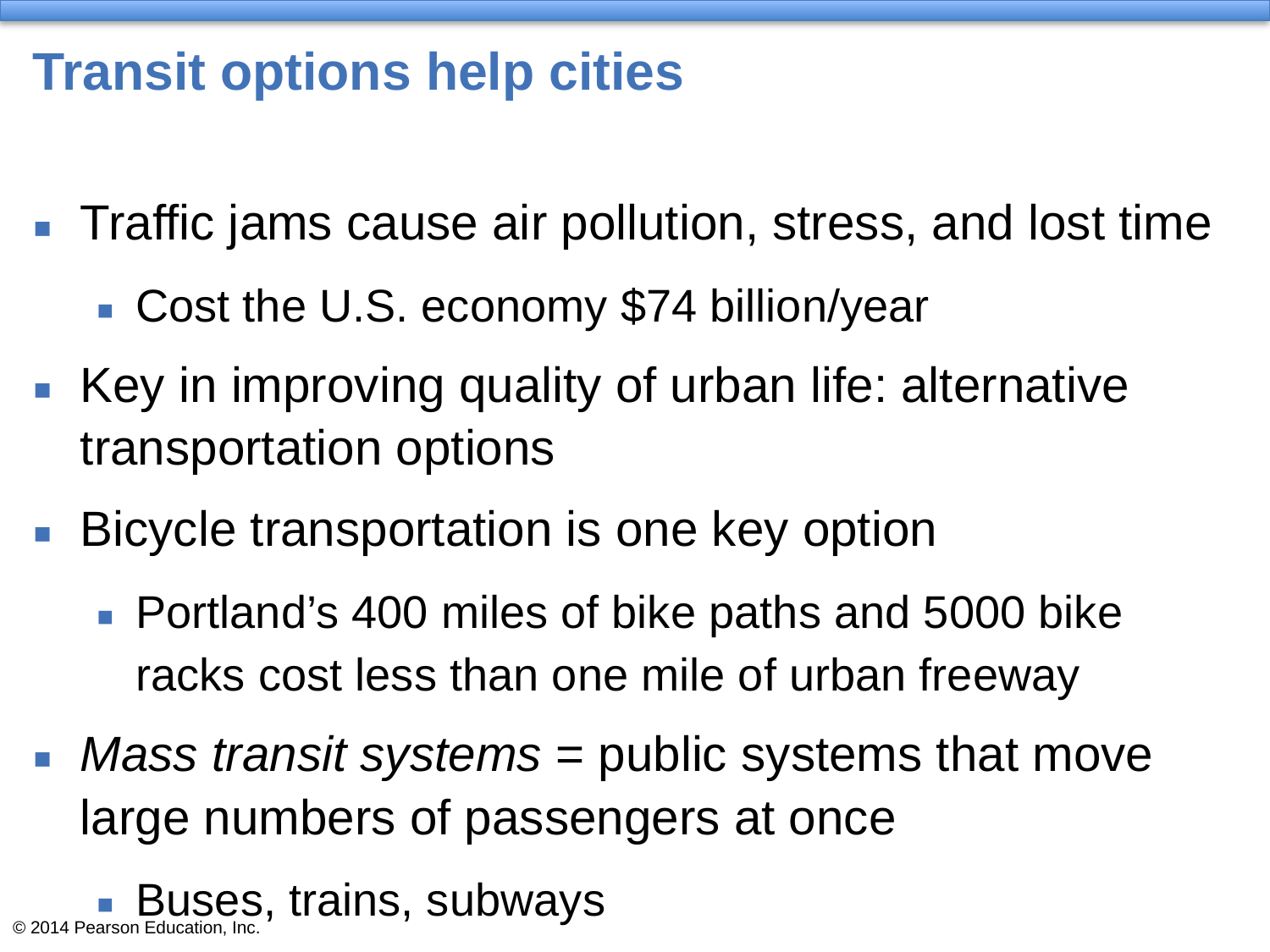

# Transit options help cities
Traffic jams cause air pollution, stress, and lost time
Cost the U.S. economy $74 billion/year
Key in improving quality of urban life: alternative transportation options
Bicycle transportation is one key option
Portland’s 400 miles of bike paths and 5000 bike racks cost less than one mile of urban freeway
Mass transit systems = public systems that move large numbers of passengers at once
Buses, trains, subways
Light rail = smaller rail systems powered by electricity